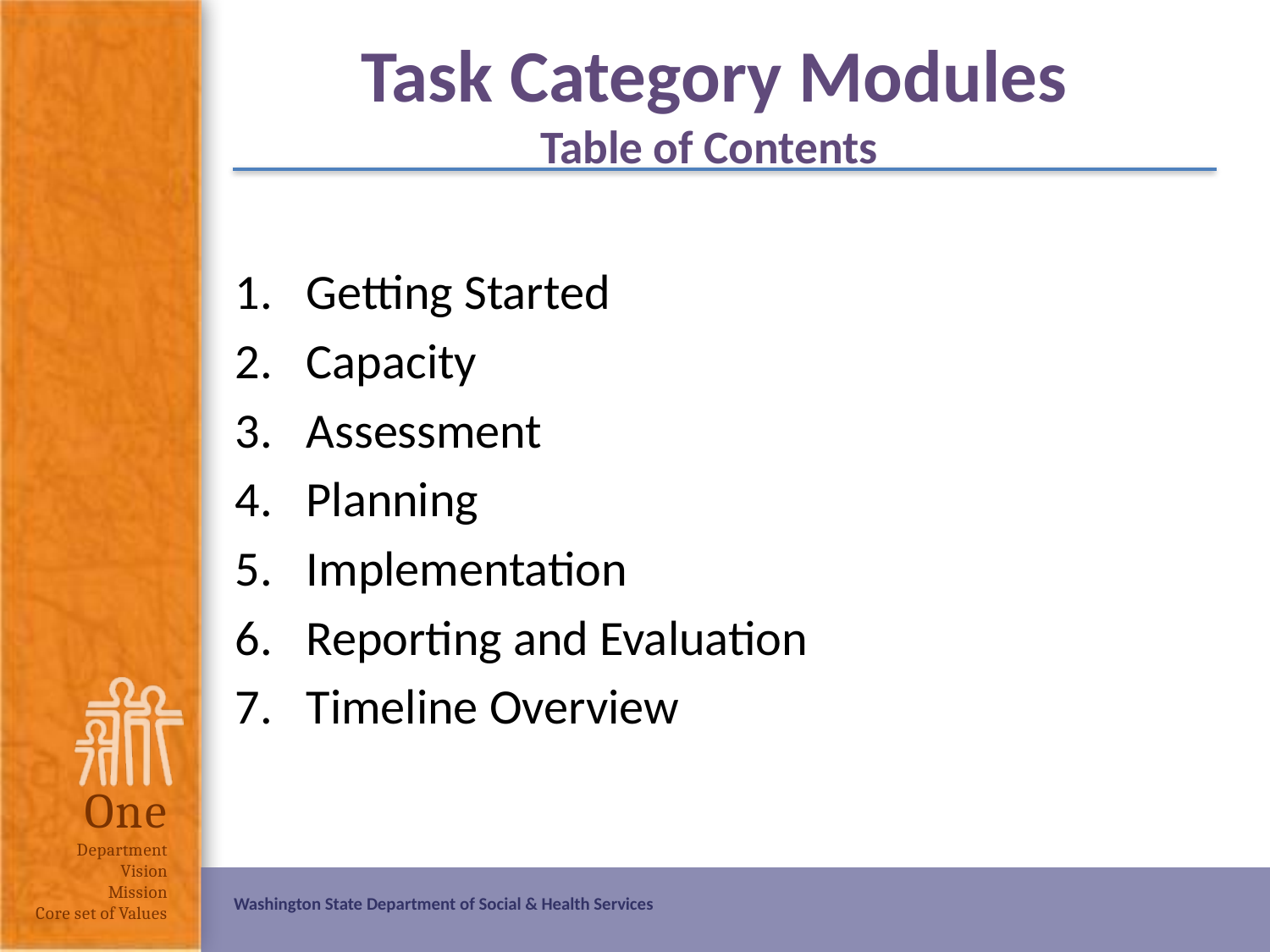

# Task Category Modules Table of Contents
Getting Started
Capacity
Assessment
Planning
Implementation
Reporting and Evaluation
Timeline Overview